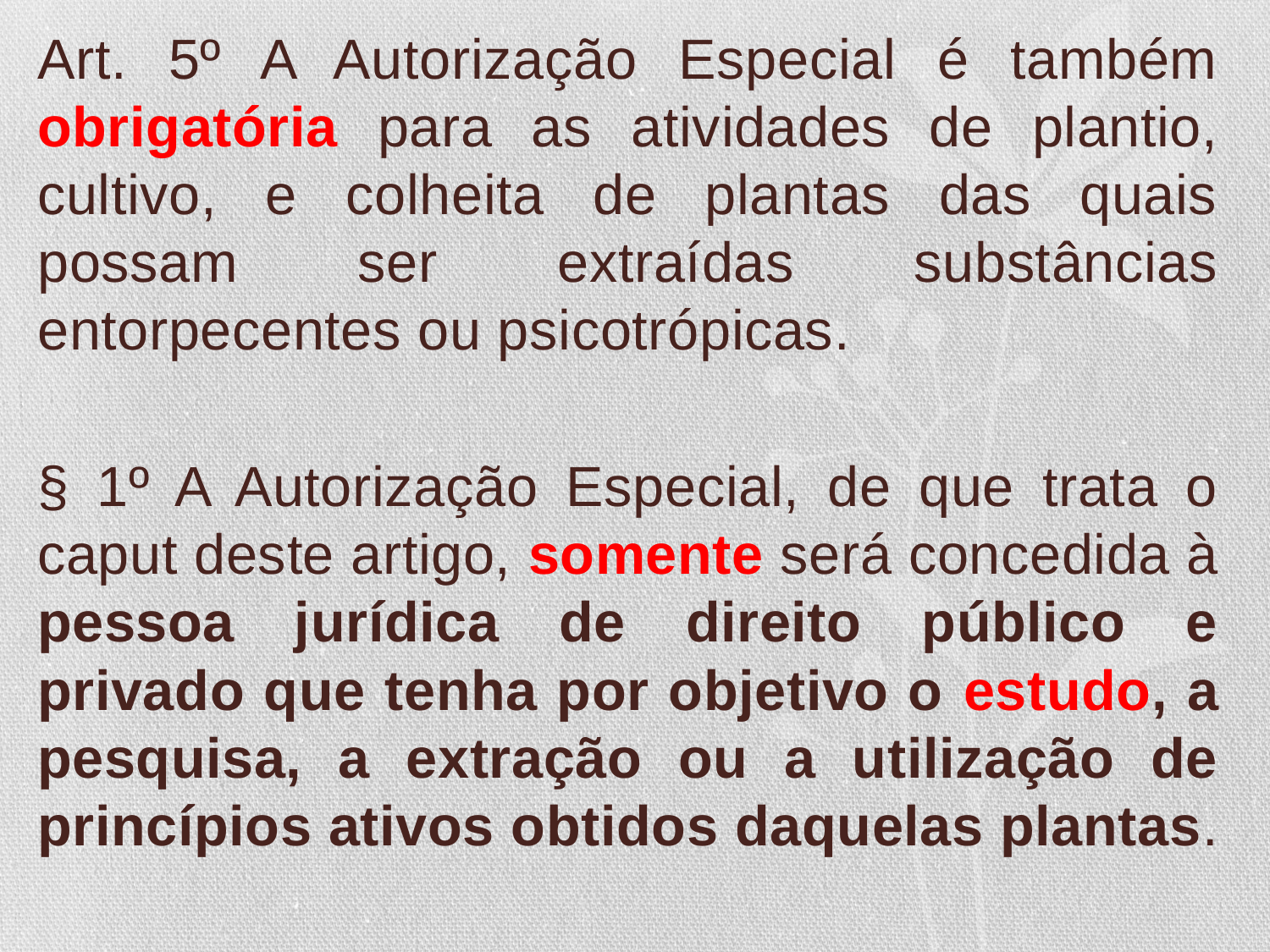

Art. 5º A Autorização Especial é também obrigatória para as atividades de plantio, cultivo, e colheita de plantas das quais possam ser extraídas substâncias entorpecentes ou psicotrópicas.

§ 1º A Autorização Especial, de que trata o caput deste artigo, somente será concedida à pessoa jurídica de direito público e privado que tenha por objetivo o estudo, a pesquisa, a extração ou a utilização de princípios ativos obtidos daquelas plantas.